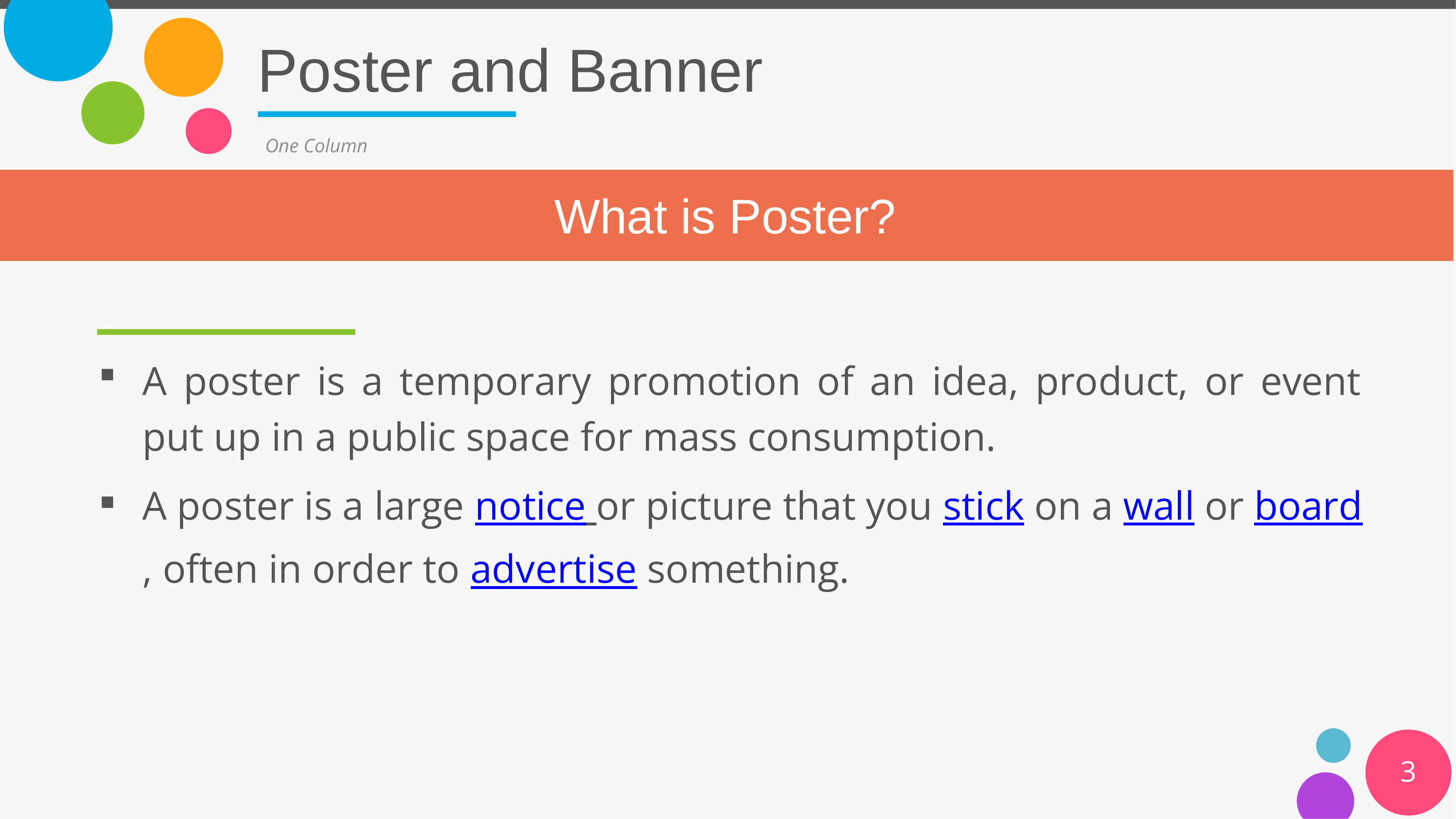

# Poster and Banner
One Column

What is Poster?
A poster is a temporary promotion of an idea, product, or event put up in a public space for mass consumption.
A poster is a large notice or picture that you stick on a wall or board, often in order to advertise something.

3